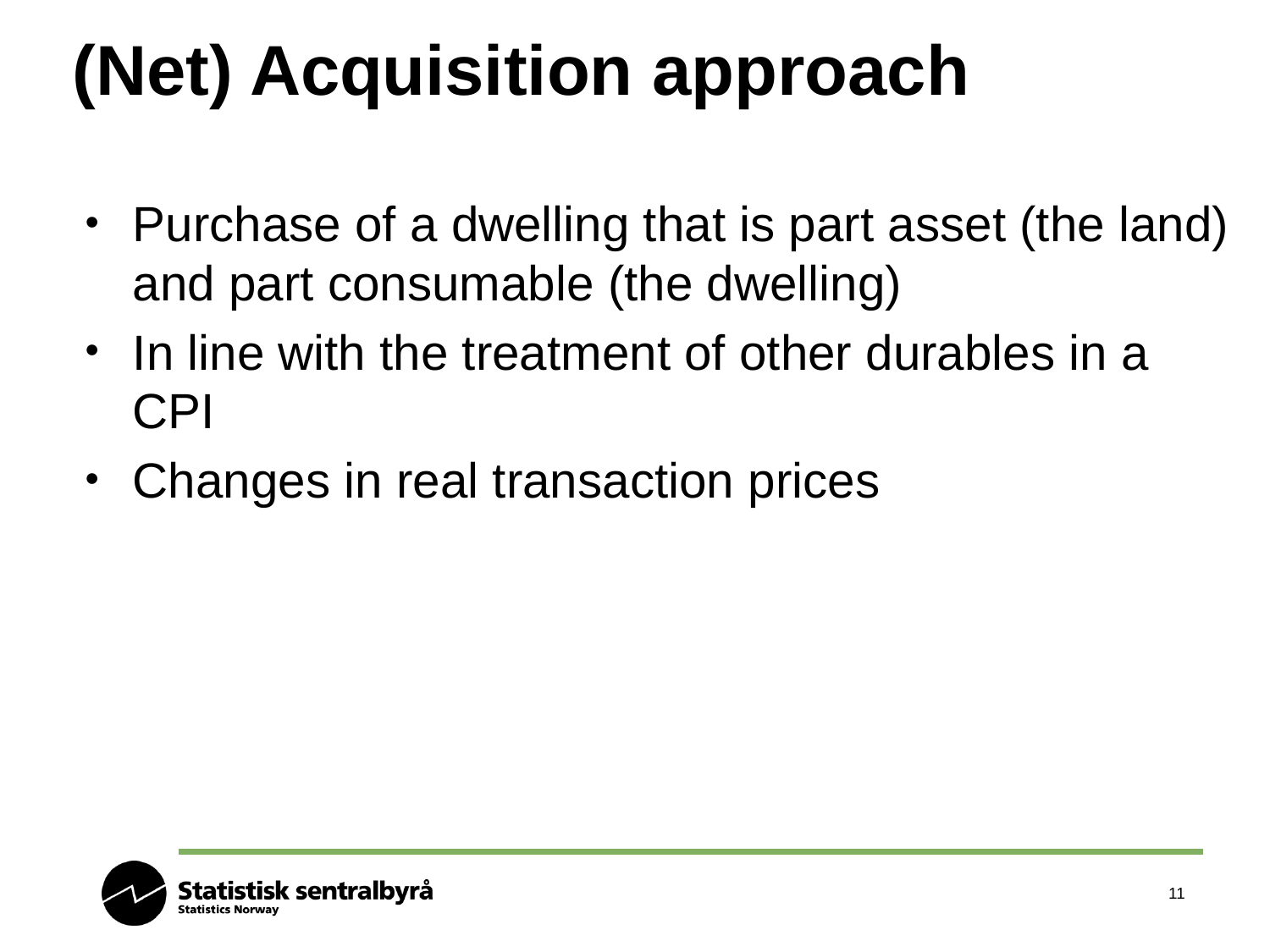

# (Net) Acquisition approach
Purchase of a dwelling that is part asset (the land) and part consumable (the dwelling)
In line with the treatment of other durables in a CPI
Changes in real transaction prices

11